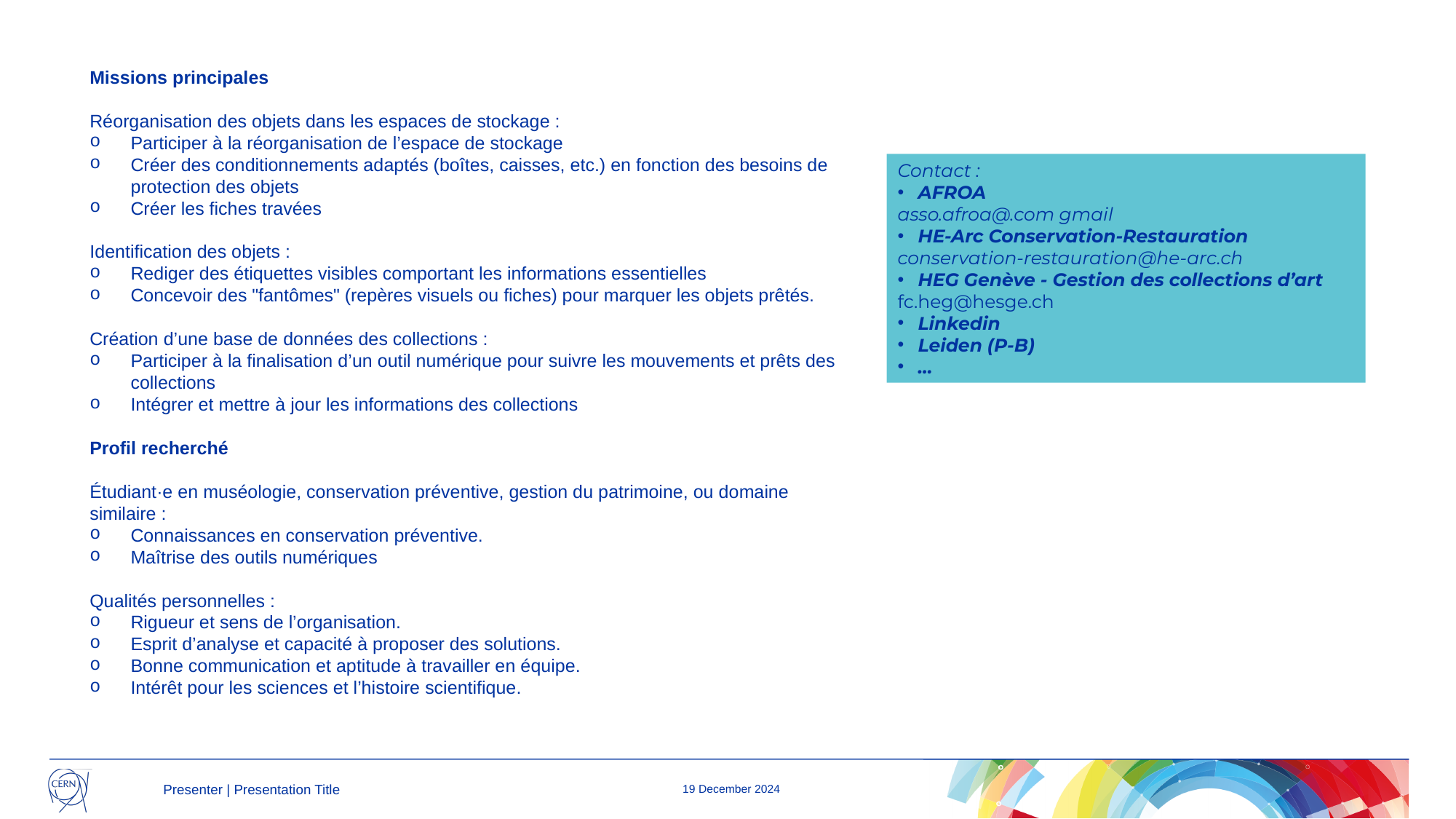

Missions principales

Réorganisation des objets dans les espaces de stockage :
Participer à la réorganisation de l’espace de stockage
Créer des conditionnements adaptés (boîtes, caisses, etc.) en fonction des besoins de protection des objets
Créer les fiches travées

Identification des objets :
Rediger des étiquettes visibles comportant les informations essentielles
Concevoir des "fantômes" (repères visuels ou fiches) pour marquer les objets prêtés.

Création d’une base de données des collections :
Participer à la finalisation d’un outil numérique pour suivre les mouvements et prêts des collections
Intégrer et mettre à jour les informations des collections

Profil recherché

Étudiant·e en muséologie, conservation préventive, gestion du patrimoine, ou domaine similaire :
Connaissances en conservation préventive.
Maîtrise des outils numériques

Qualités personnelles :
Rigueur et sens de l’organisation.
Esprit d’analyse et capacité à proposer des solutions.
Bonne communication et aptitude à travailler en équipe.
Intérêt pour les sciences et l’histoire scientifique.

Contact :
AFROA
asso.afroa@.com gmail
HE-Arc Conservation-Restauration
conservation-restauration@he-arc.ch
HEG Genève - Gestion des collections d’art
fc.heg@hesge.ch
Linkedin
Leiden (P-B)
…
Presenter | Presentation Title
19 December 2024